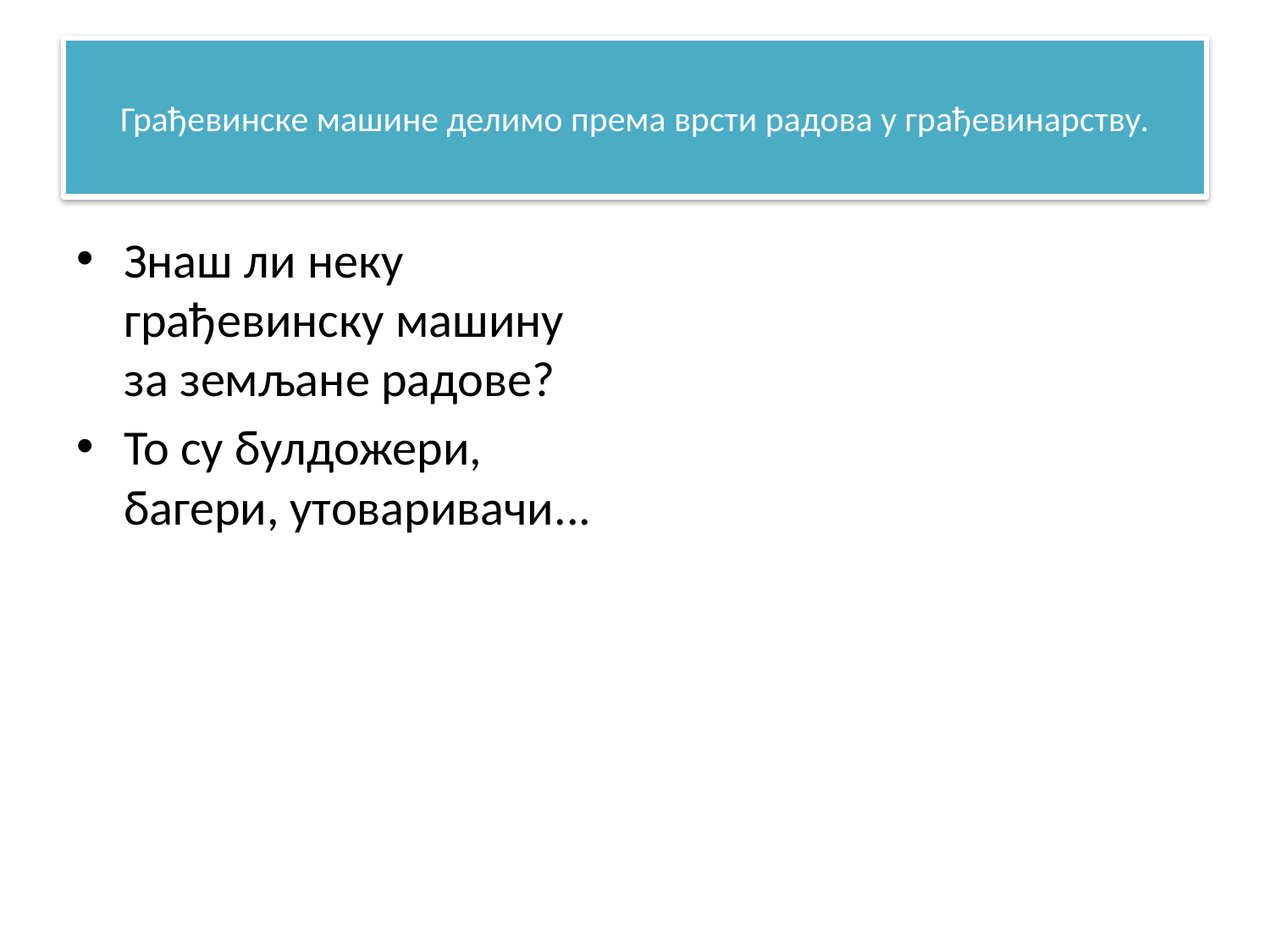

# Грађевинске машине делимо према врсти радова у грађевинарству.
Знаш ли неку  грађевинску машину за земљане радове?
То су булдожери, багери, утоваривачи...